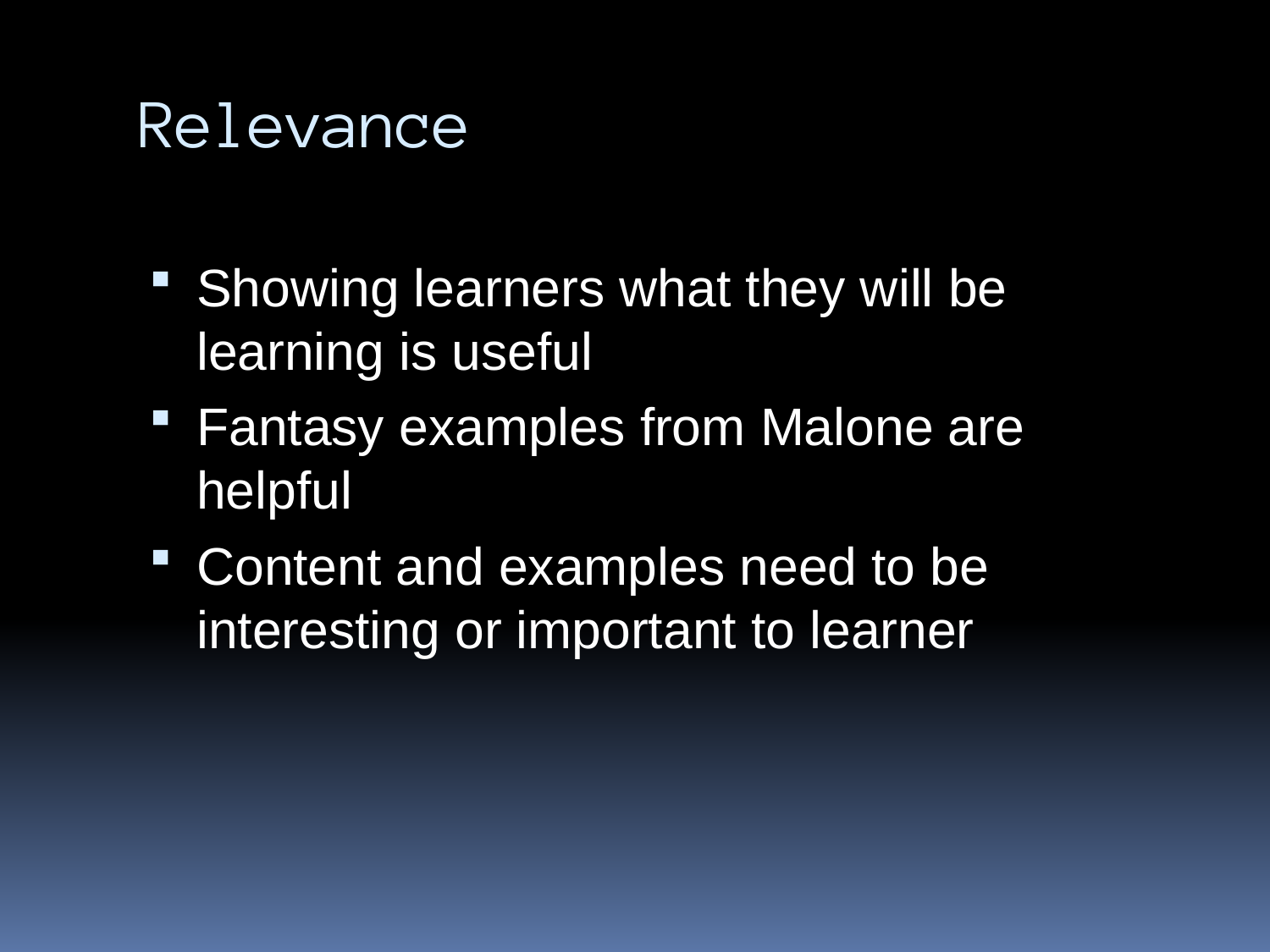

# Relevance
Showing learners what they will be learning is useful
Fantasy examples from Malone are helpful
Content and examples need to be interesting or important to learner